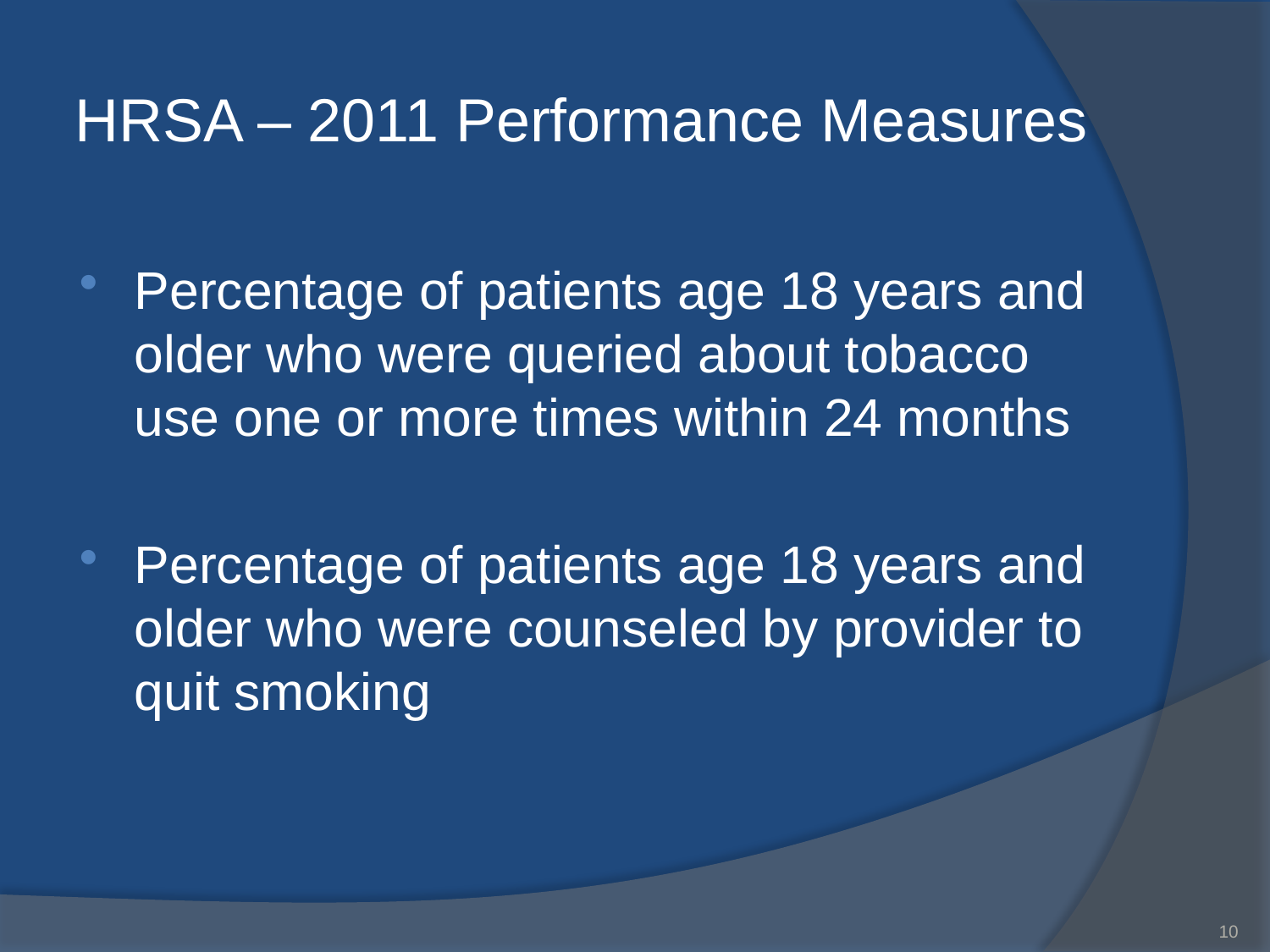

# HRSA – 2011 Performance Measures
Percentage of patients age 18 years and older who were queried about tobacco use one or more times within 24 months

Percentage of patients age 18 years and older who were counseled by provider to quit smoking

10